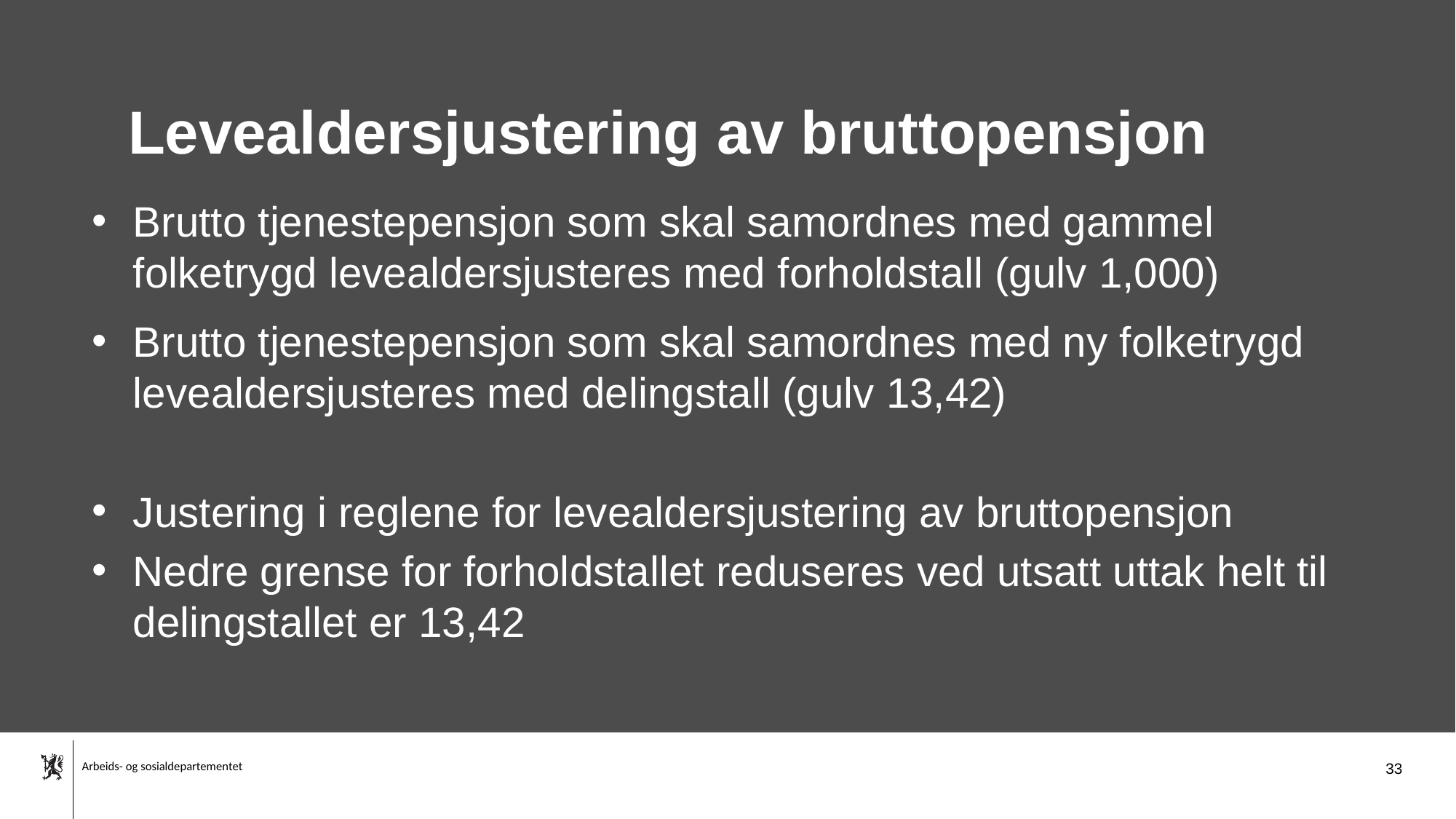

# Levealdersjustering av bruttopensjon
Brutto tjenestepensjon som skal samordnes med gammel folketrygd levealdersjusteres med forholdstall (gulv 1,000)
Brutto tjenestepensjon som skal samordnes med ny folketrygd levealdersjusteres med delingstall (gulv 13,42)

Justering i reglene for levealdersjustering av bruttopensjon
Nedre grense for forholdstallet reduseres ved utsatt uttak helt til delingstallet er 13,42
33